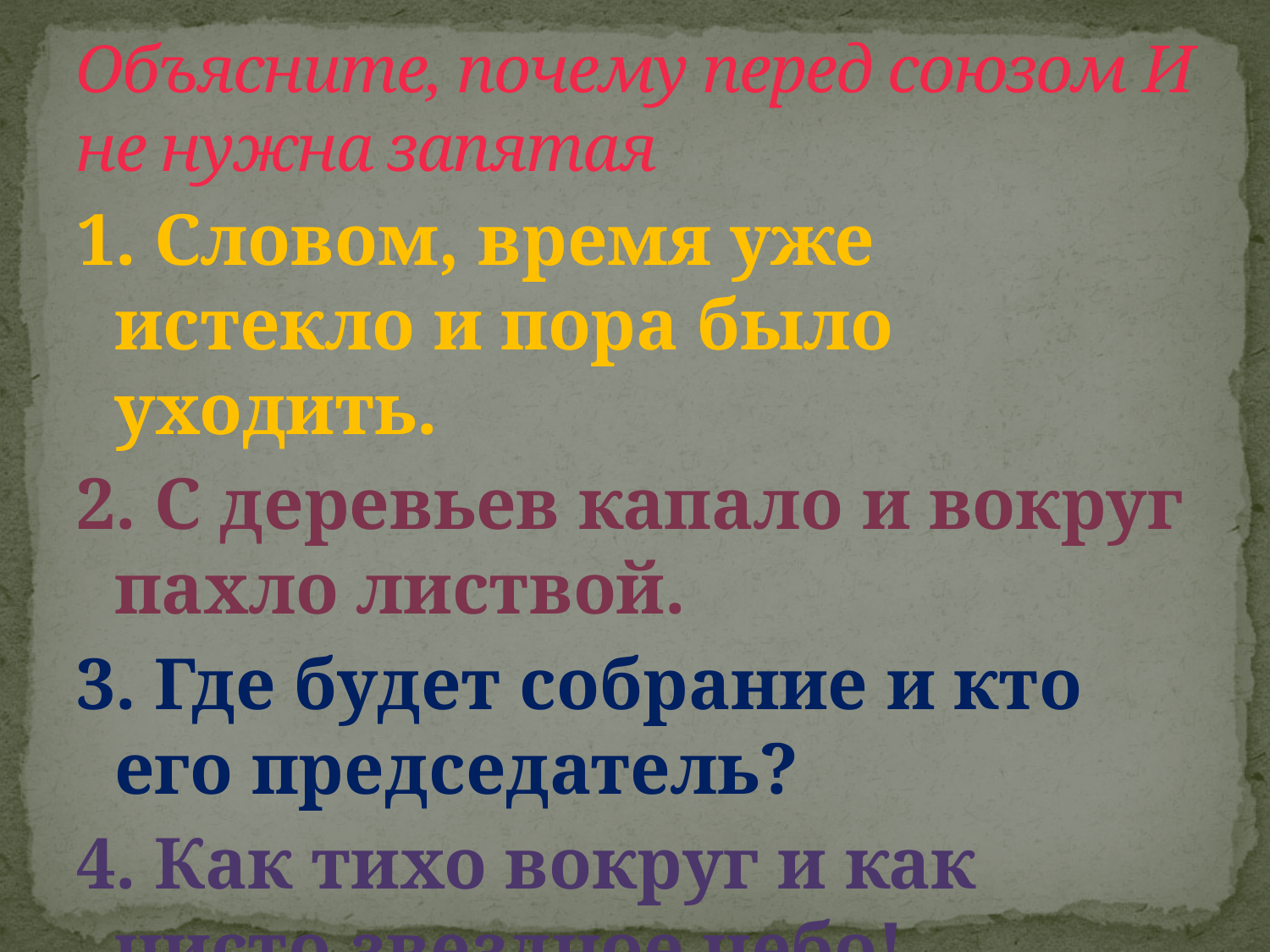

# Объясните, почему перед союзом И не нужна запятая
1. Словом, время уже истекло и пора было уходить.
2. С деревьев капало и вокруг пахло листвой.
3. Где будет собрание и кто его председатель?
4. Как тихо вокруг и как чисто звездное небо!